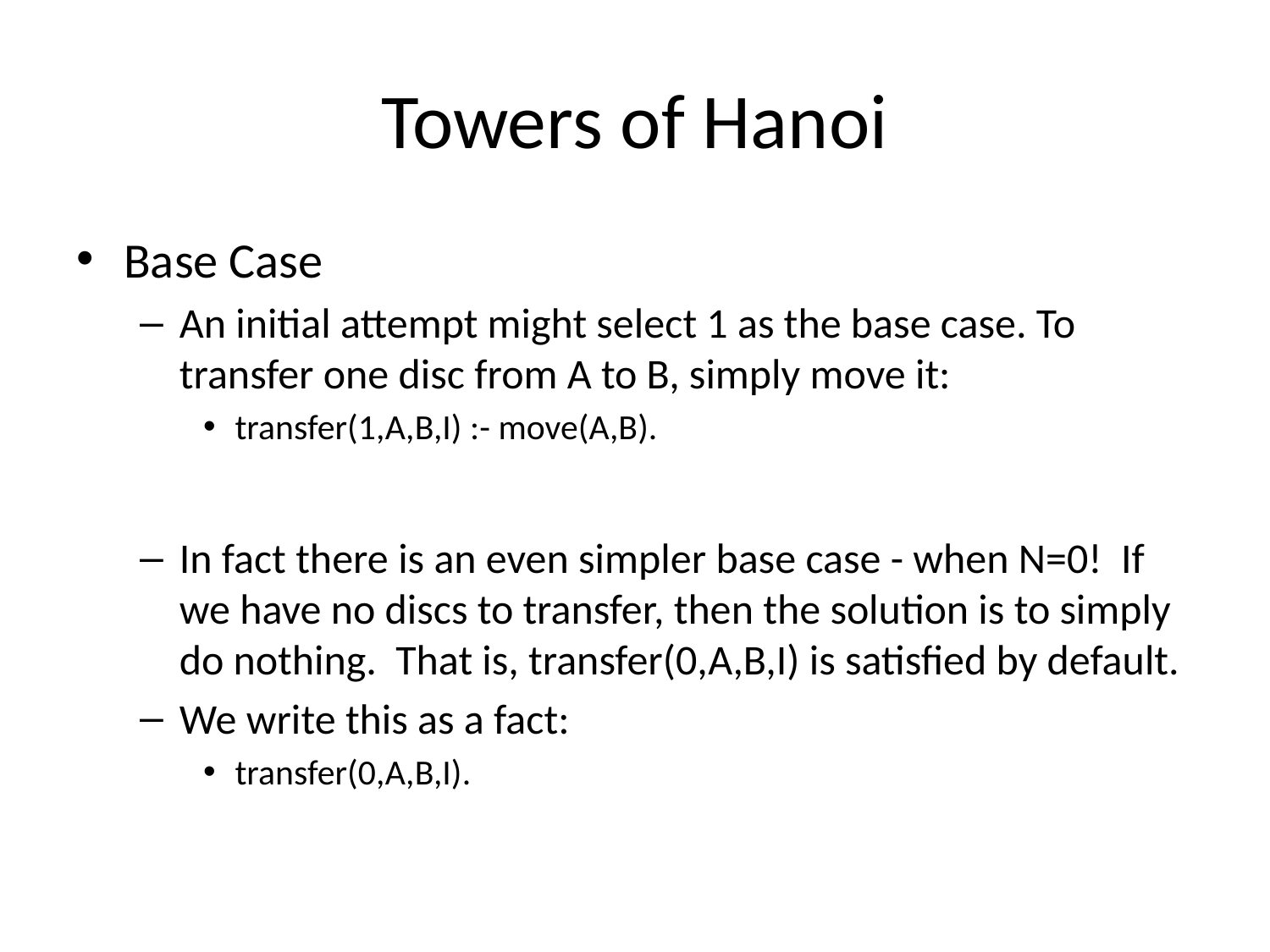

# Towers of Hanoi
Base Case
An initial attempt might select 1 as the base case. To transfer one disc from A to B, simply move it:
transfer(1,A,B,I) :- move(A,B).

In fact there is an even simpler base case - when N=0!  If we have no discs to transfer, then the solution is to simply do nothing.  That is, transfer(0,A,B,I) is satisfied by default.
We write this as a fact:
transfer(0,A,B,I).